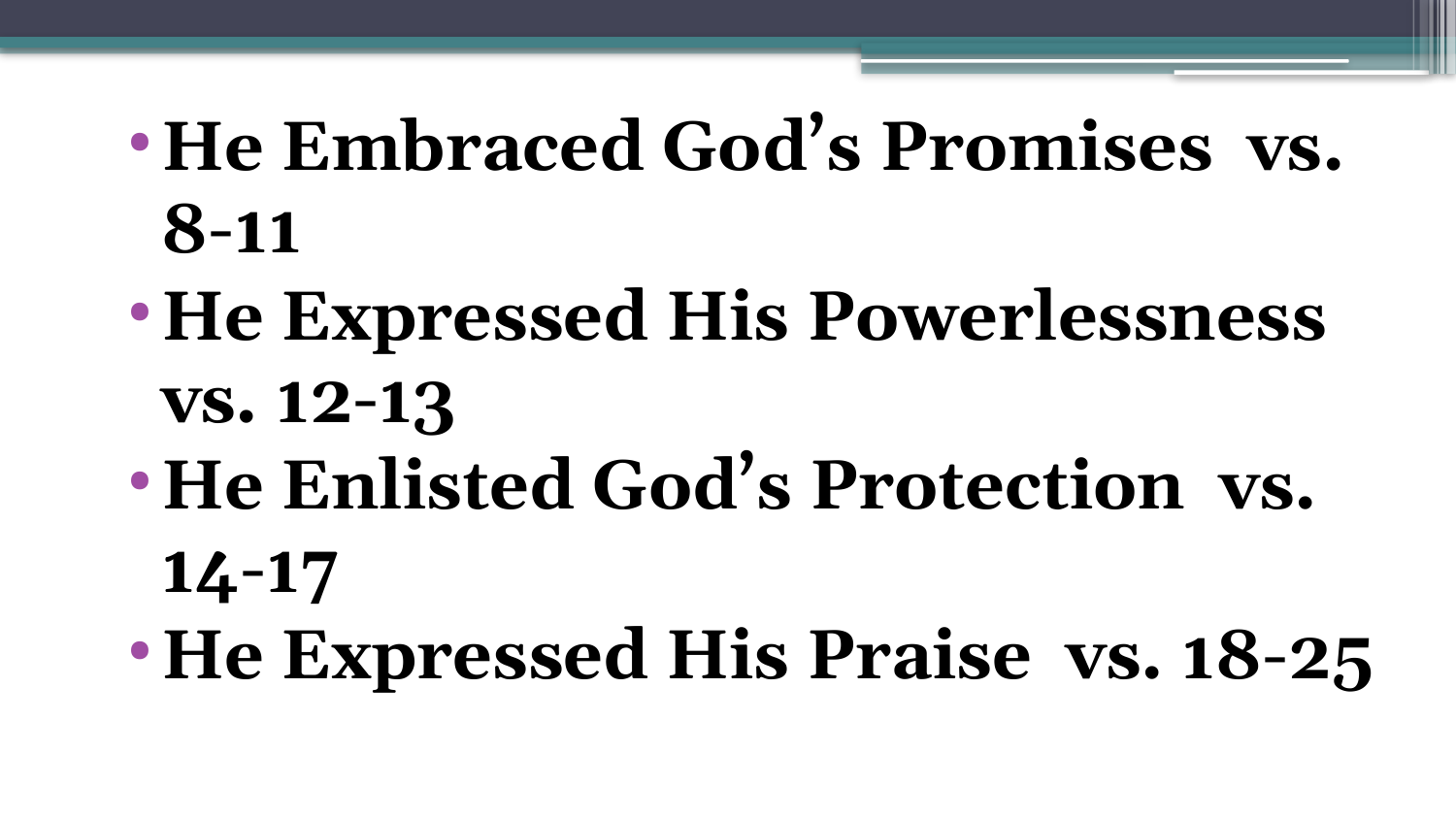

He Embraced God’s Promises  vs. 8-11
He Expressed His Powerlessness vs. 12-13
He Enlisted God’s Protection  vs. 14-17
He Expressed His Praise  vs. 18-25